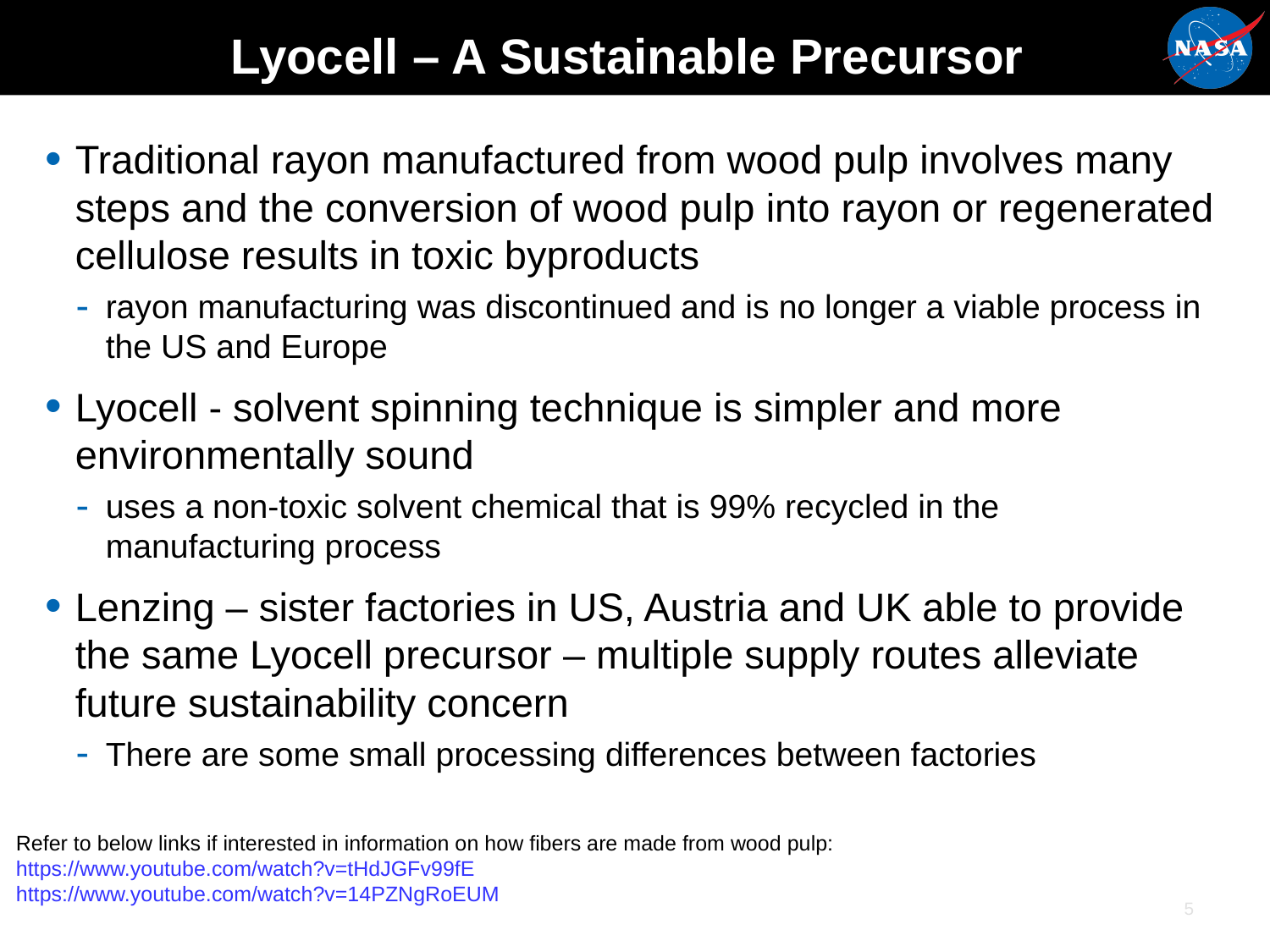

# Lyocell – A Sustainable Precursor
Traditional rayon manufactured from wood pulp involves many steps and the conversion of wood pulp into rayon or regenerated cellulose results in toxic byproducts
rayon manufacturing was discontinued and is no longer a viable process in the US and Europe
Lyocell - solvent spinning technique is simpler and more environmentally sound
uses a non-toxic solvent chemical that is 99% recycled in the manufacturing process
Lenzing – sister factories in US, Austria and UK able to provide the same Lyocell precursor – multiple supply routes alleviate future sustainability concern
There are some small processing differences between factories
Refer to below links if interested in information on how fibers are made from wood pulp:
https://www.youtube.com/watch?v=tHdJGFv99fE
https://www.youtube.com/watch?v=14PZNgRoEUM
5